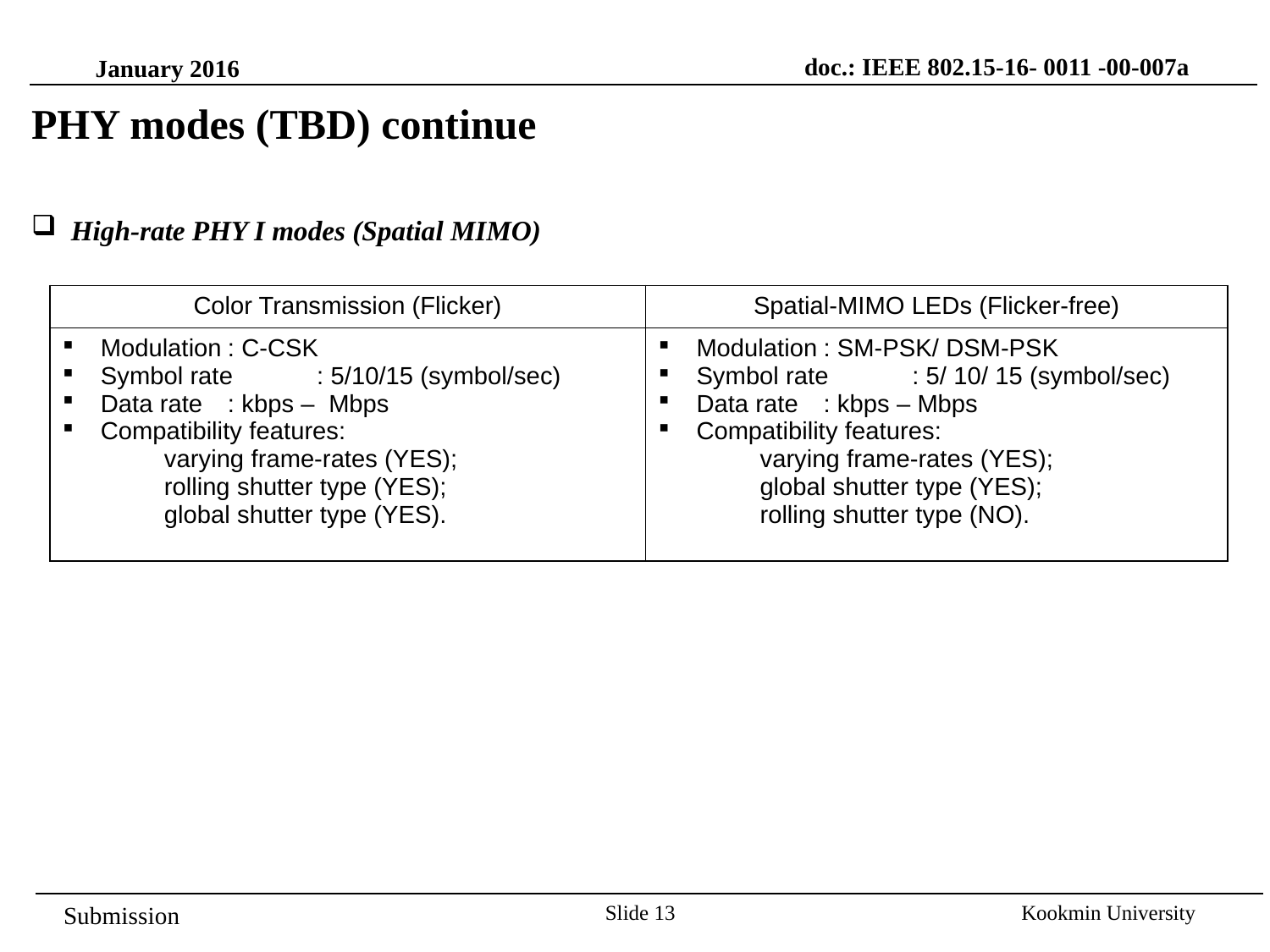

doc.: IEEE 802.15-16- 0011 -00-007a
January 2016
PHY modes (TBD) continue

High-rate PHY I modes (Spatial MIMO)
| Color Transmission (Flicker) | Spatial-MIMO LEDs (Flicker-free) |
| --- | --- |
| Modulation : C-CSK Symbol rate : 5/10/15 (symbol/sec) Data rate : kbps – Mbps Compatibility features: varying frame-rates (YES); rolling shutter type (YES); global shutter type (YES). | Modulation : SM-PSK/ DSM-PSK Symbol rate : 5/ 10/ 15 (symbol/sec) Data rate : kbps – Mbps Compatibility features: varying frame-rates (YES); global shutter type (YES); rolling shutter type (NO). |
Slide 13
Kookmin University
Submission